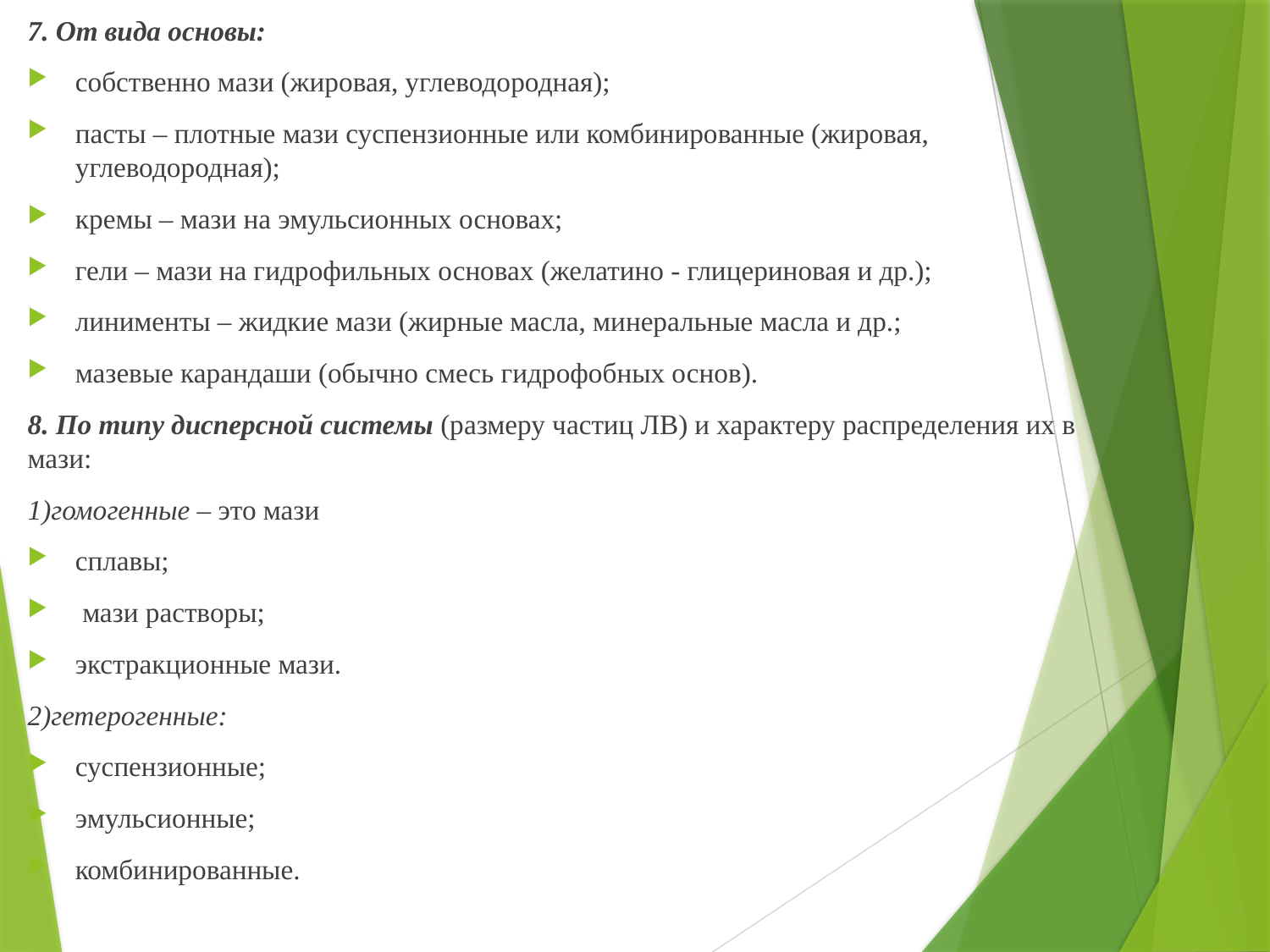

7. От вида основы:
собственно мази (жировая, углеводородная);
пасты – плотные мази суспензионные или комбинированные (жировая, углеводородная);
кремы – мази на эмульсионных основах;
гели – мази на гидрофильных основах (желатино - глицериновая и др.);
линименты – жидкие мази (жирные масла, минеральные масла и др.;
мазевые карандаши (обычно смесь гидрофобных основ).
8. По типу дисперсной системы (размеру частиц ЛВ) и характеру распределения их в мази:
1)гомогенные – это мази
сплавы;
 мази растворы;
экстракционные мази.
2)гетерогенные:
суспензионные;
эмульсионные;
комбинированные.